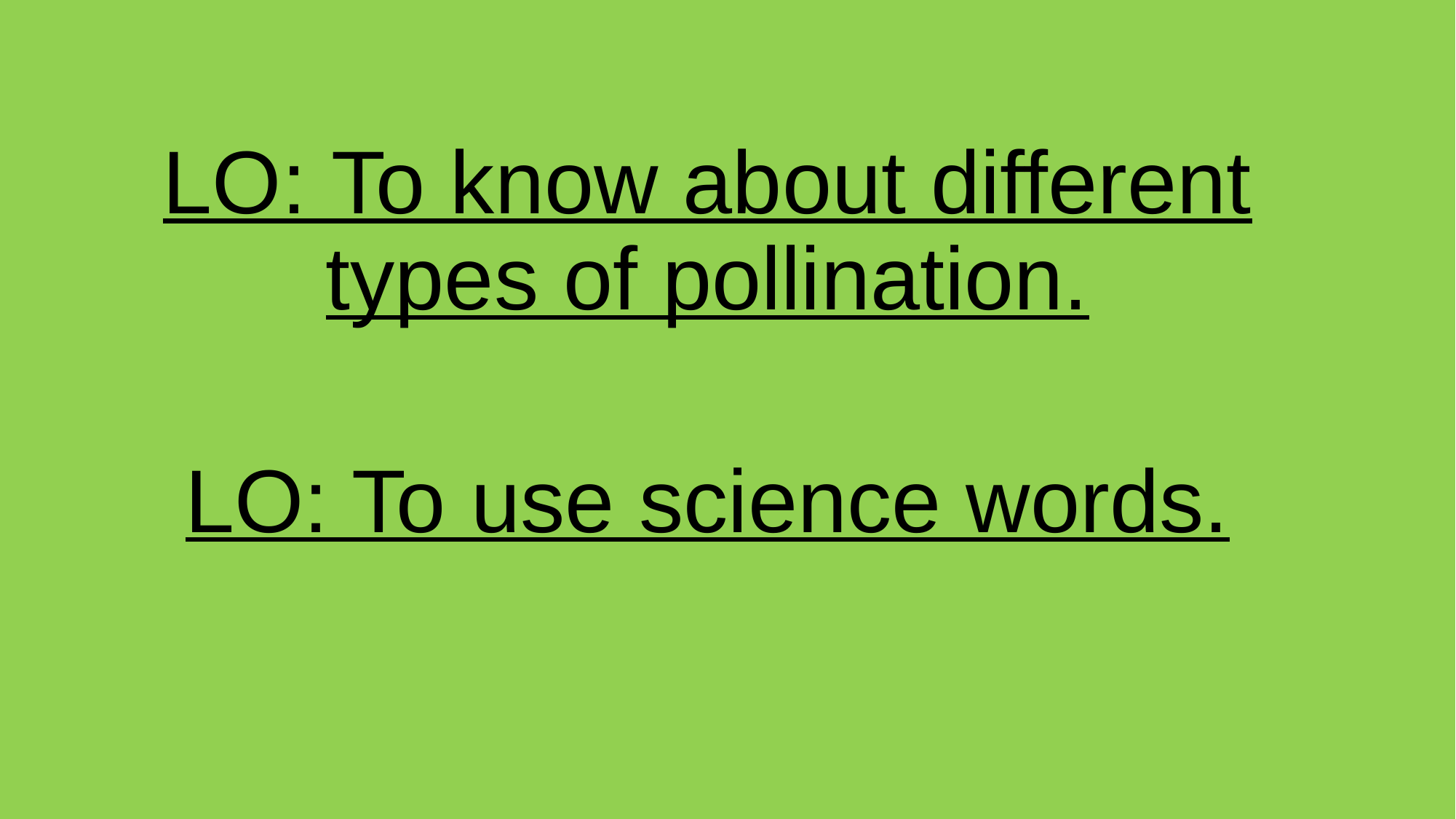

LO: To know about different types of pollination.

LO: To use science words.